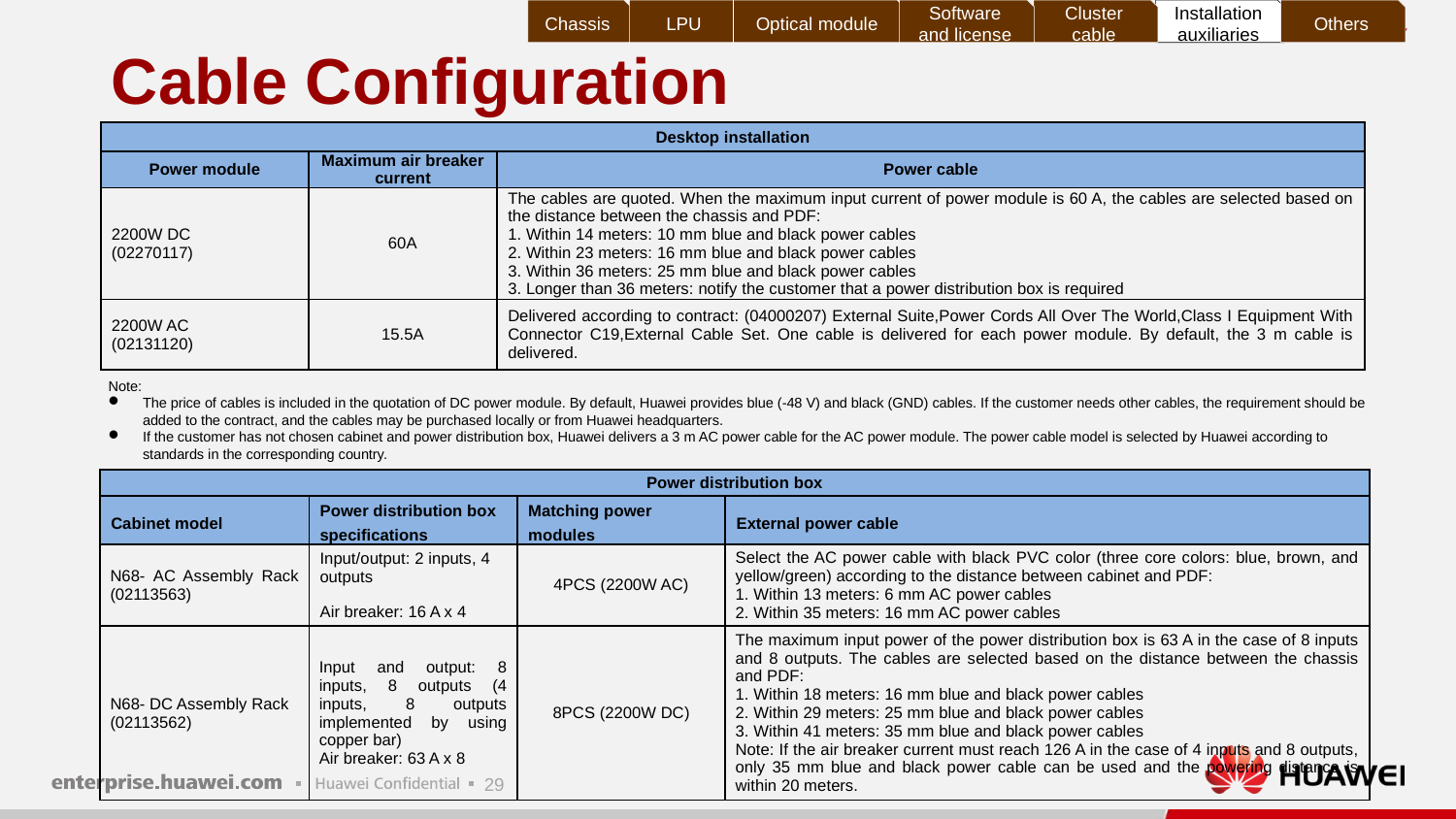

Chassis
LPU
Optical module
Software and license
Cluster cable
Installation auxiliaries
Others
# Cable Configuration
| Desktop installation |  |  |
| --- | --- | --- |
| Power module | Maximum air breaker current | Power cable |
| 2200W DC (02270117) | 60A | The cables are quoted. When the maximum input current of power module is 60 A, the cables are selected based on the distance between the chassis and PDF: 1. Within 14 meters: 10 mm blue and black power cables 2. Within 23 meters: 16 mm blue and black power cables 3. Within 36 meters: 25 mm blue and black power cables 3. Longer than 36 meters: notify the customer that a power distribution box is required |
| 2200W AC (02131120) | 15.5A | Delivered according to contract: (04000207) External Suite,Power Cords All Over The World,Class I Equipment With Connector C19,External Cable Set. One cable is delivered for each power module. By default, the 3 m cable is delivered. |
Note:
The price of cables is included in the quotation of DC power module. By default, Huawei provides blue (-48 V) and black (GND) cables. If the customer needs other cables, the requirement should be added to the contract, and the cables may be purchased locally or from Huawei headquarters.
If the customer has not chosen cabinet and power distribution box, Huawei delivers a 3 m AC power cable for the AC power module. The power cable model is selected by Huawei according to standards in the corresponding country.
| Power distribution box |  |  |  |
| --- | --- | --- | --- |
| Cabinet model | Power distribution box specifications | Matching power modules | External power cable |
| N68- AC Assembly Rack (02113563) | Input/output: 2 inputs, 4 outputs Air breaker: 16 A x 4 | 4PCS (2200W AC) | Select the AC power cable with black PVC color (three core colors: blue, brown, and yellow/green) according to the distance between cabinet and PDF: 1. Within 13 meters: 6 mm AC power cables 2. Within 35 meters: 16 mm AC power cables |
| N68- DC Assembly Rack (02113562) | Input and output: 8 inputs, 8 outputs (4 inputs, 8 outputs implemented by using copper bar) Air breaker: 63 A x 8 | 8PCS (2200W DC) | The maximum input power of the power distribution box is 63 A in the case of 8 inputs and 8 outputs. The cables are selected based on the distance between the chassis and PDF: 1. Within 18 meters: 16 mm blue and black power cables 2. Within 29 meters: 25 mm blue and black power cables 3. Within 41 meters: 35 mm blue and black power cables Note: If the air breaker current must reach 126 A in the case of 4 inputs and 8 outputs, only 35 mm blue and black power cable can be used and the powering distance is within 20 meters. |